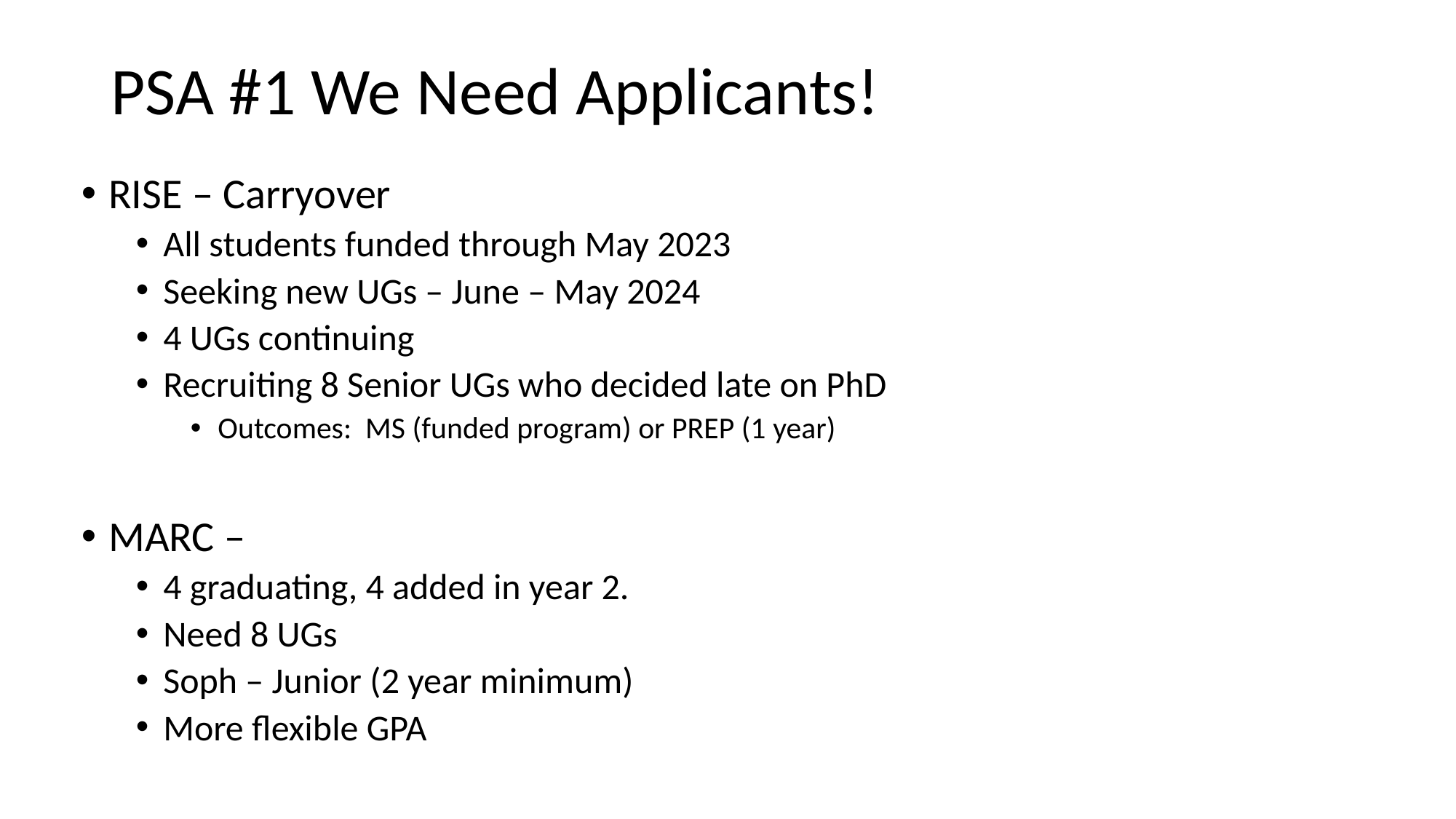

# PSA #1 We Need Applicants!
RISE – Carryover
All students funded through May 2023
Seeking new UGs – June – May 2024
4 UGs continuing
Recruiting 8 Senior UGs who decided late on PhD
Outcomes:  MS (funded program) or PREP (1 year)

MARC –
4 graduating, 4 added in year 2.
Need 8 UGs
Soph – Junior (2 year minimum)
More flexible GPA